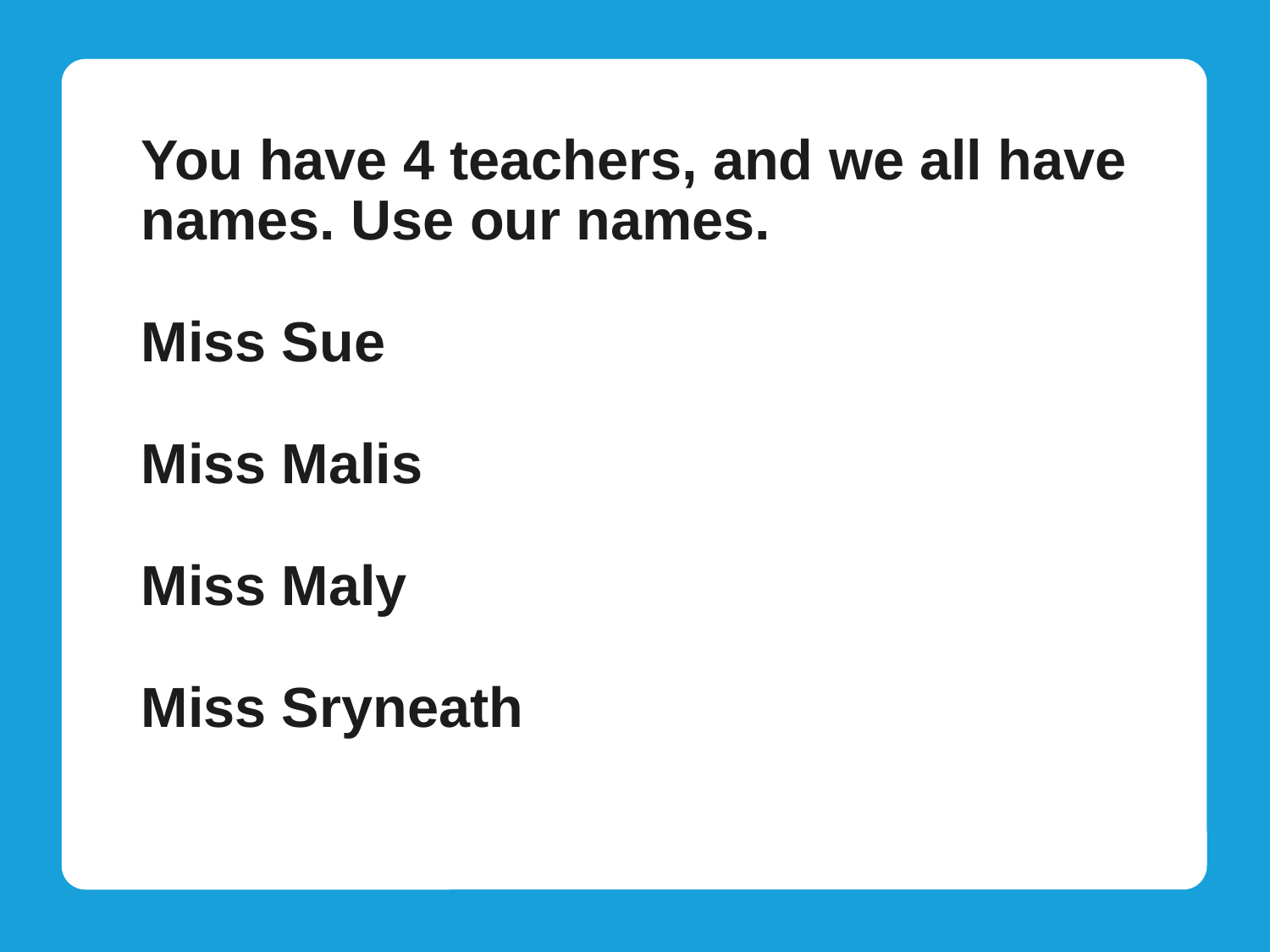

# You have 4 teachers, and we all have names. Use our names. Miss Sue Miss Malis Miss Maly Miss Sryneath